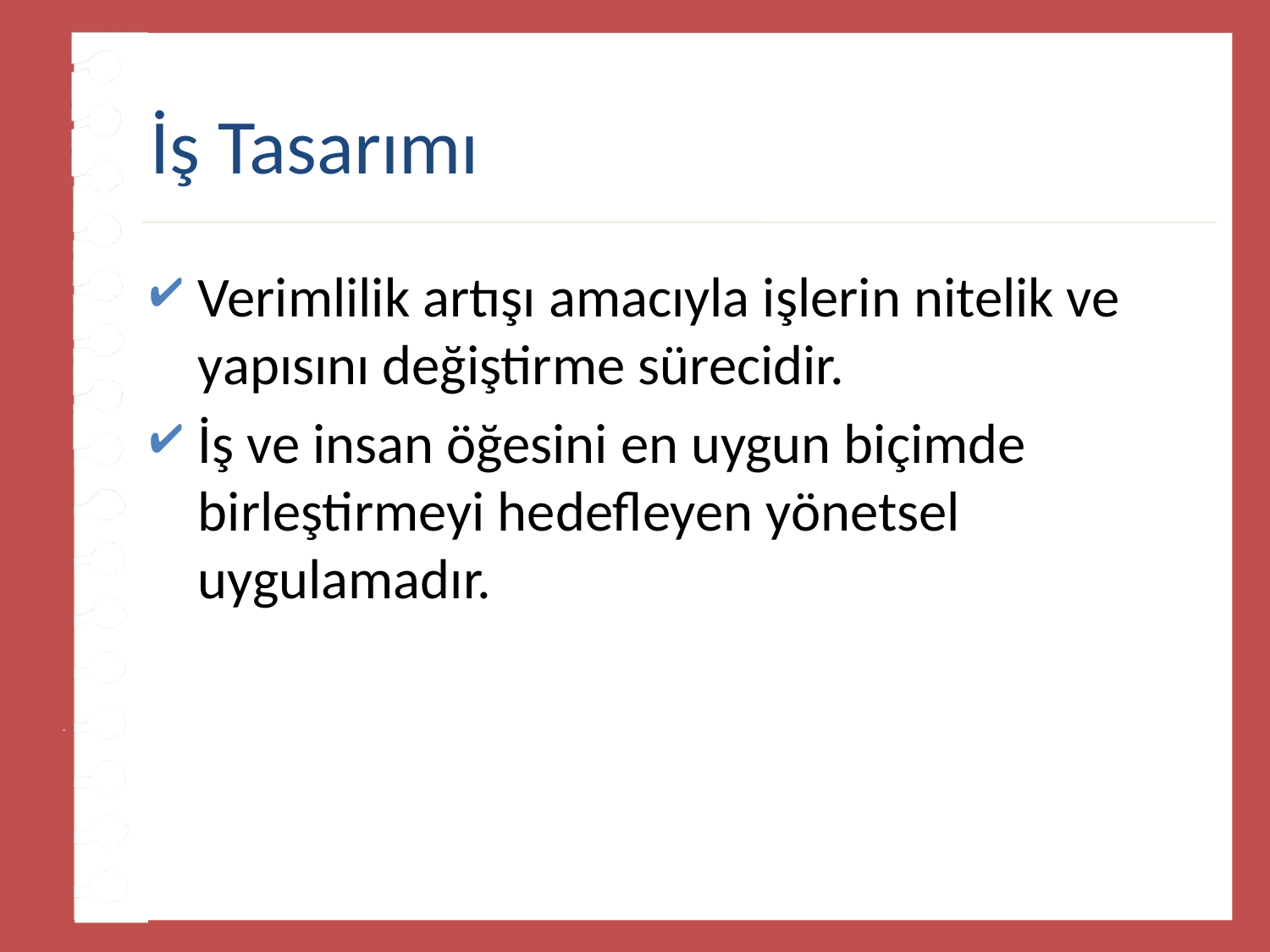

# İş Tasarımı
Verimlilik artışı amacıyla işlerin nitelik ve yapısını değiştirme sürecidir.
İş ve insan öğesini en uygun biçimde birleştirmeyi hedefleyen yönetsel uygulamadır.